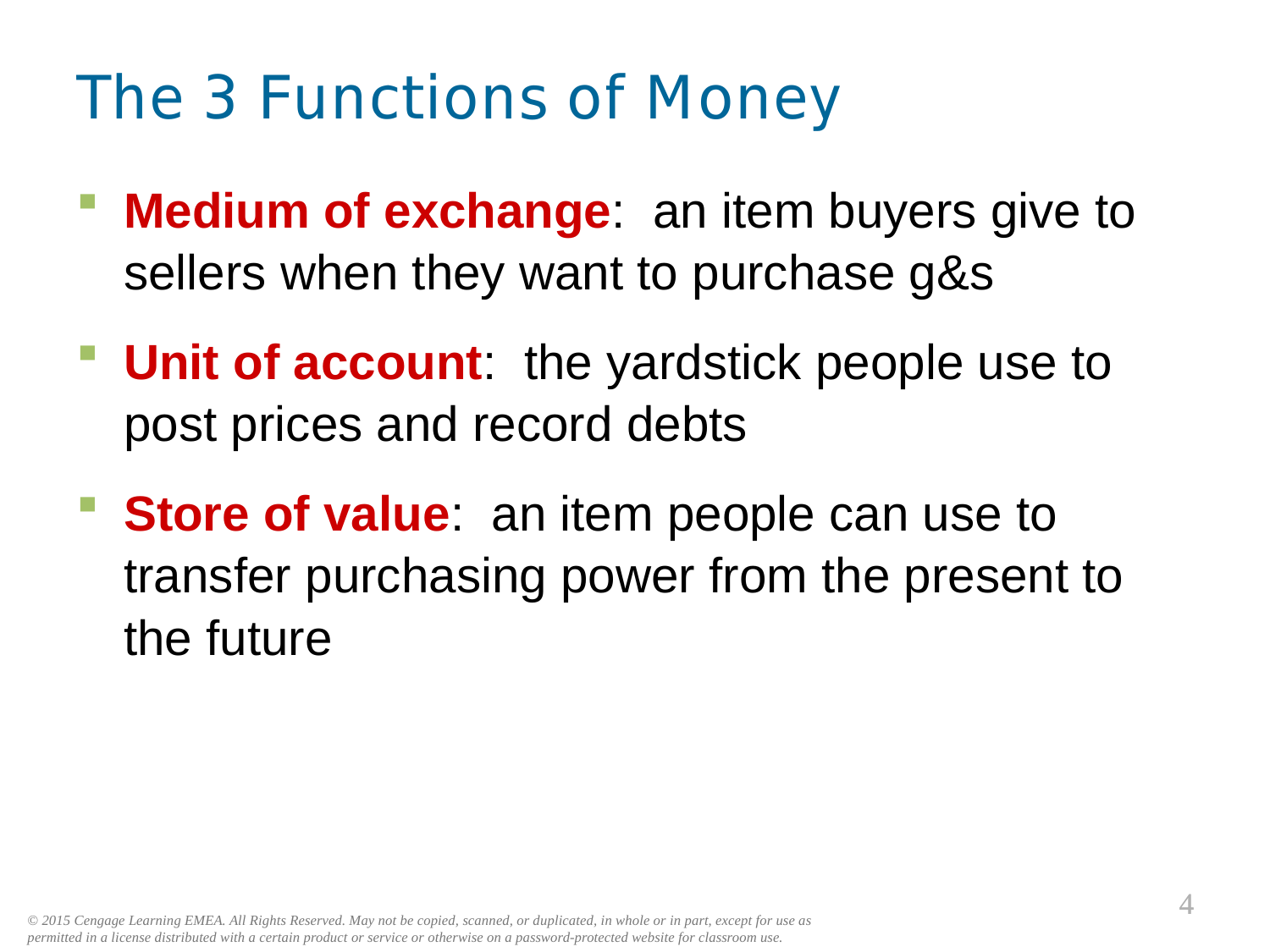

# The 3 Functions of Money
0
Medium of exchange:  an item buyers give to sellers when they want to purchase g&s
Unit of account:  the yardstick people use to post prices and record debts
Store of value:  an item people can use to transfer purchasing power from the present to the future